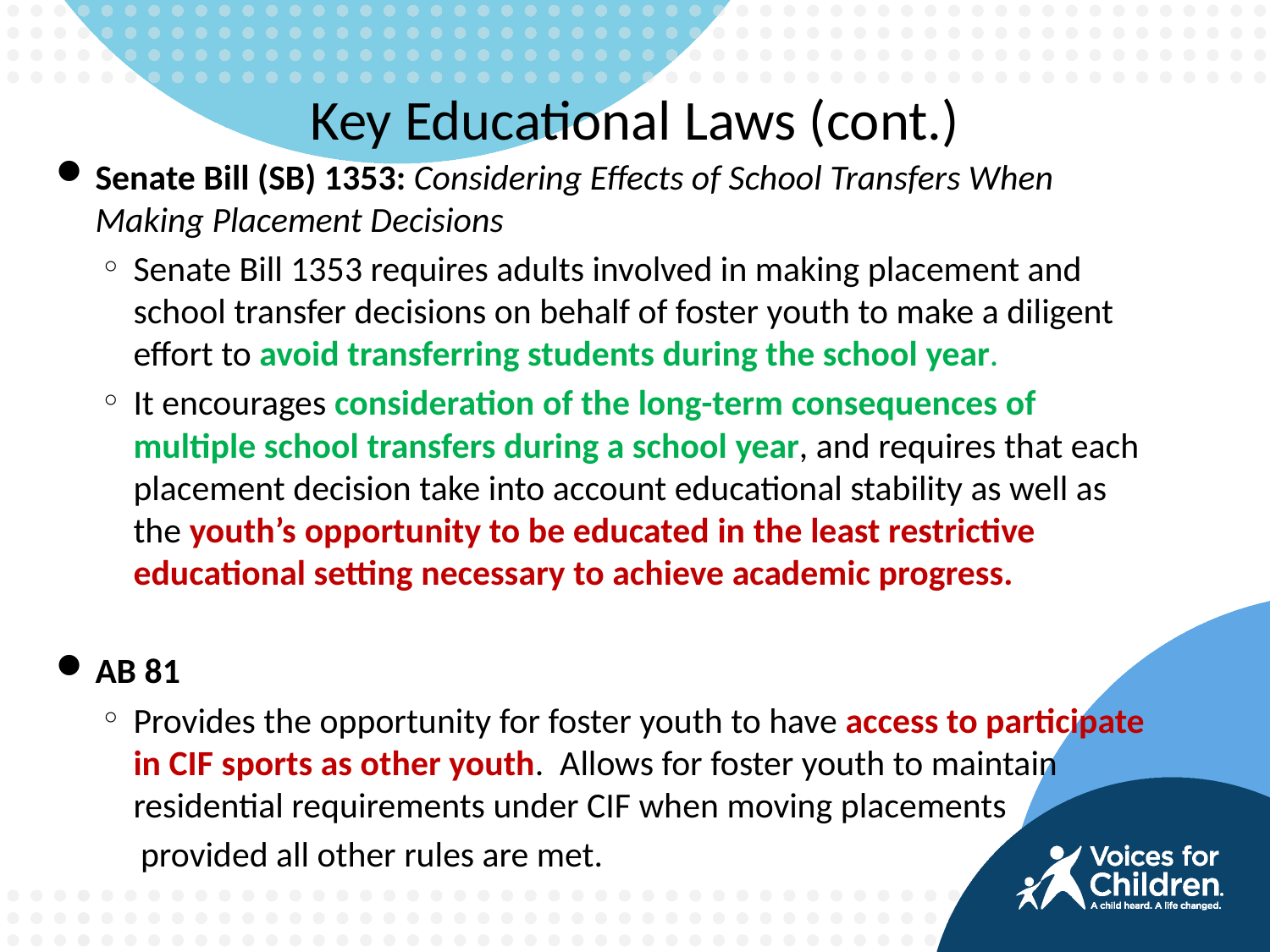

# Key Educational Laws (cont.)
Senate Bill (SB) 1353: Considering Effects of School Transfers When Making Placement Decisions
Senate Bill 1353 requires adults involved in making placement and school transfer decisions on behalf of foster youth to make a diligent effort to avoid transferring students during the school year.
It encourages consideration of the long-term consequences of multiple school transfers during a school year, and requires that each placement decision take into account educational stability as well as the youth’s opportunity to be educated in the least restrictive educational setting necessary to achieve academic progress.

AB 81
Provides the opportunity for foster youth to have access to participate in CIF sports as other youth.  Allows for foster youth to maintain residential requirements under CIF when moving placements
     provided all other rules are met.